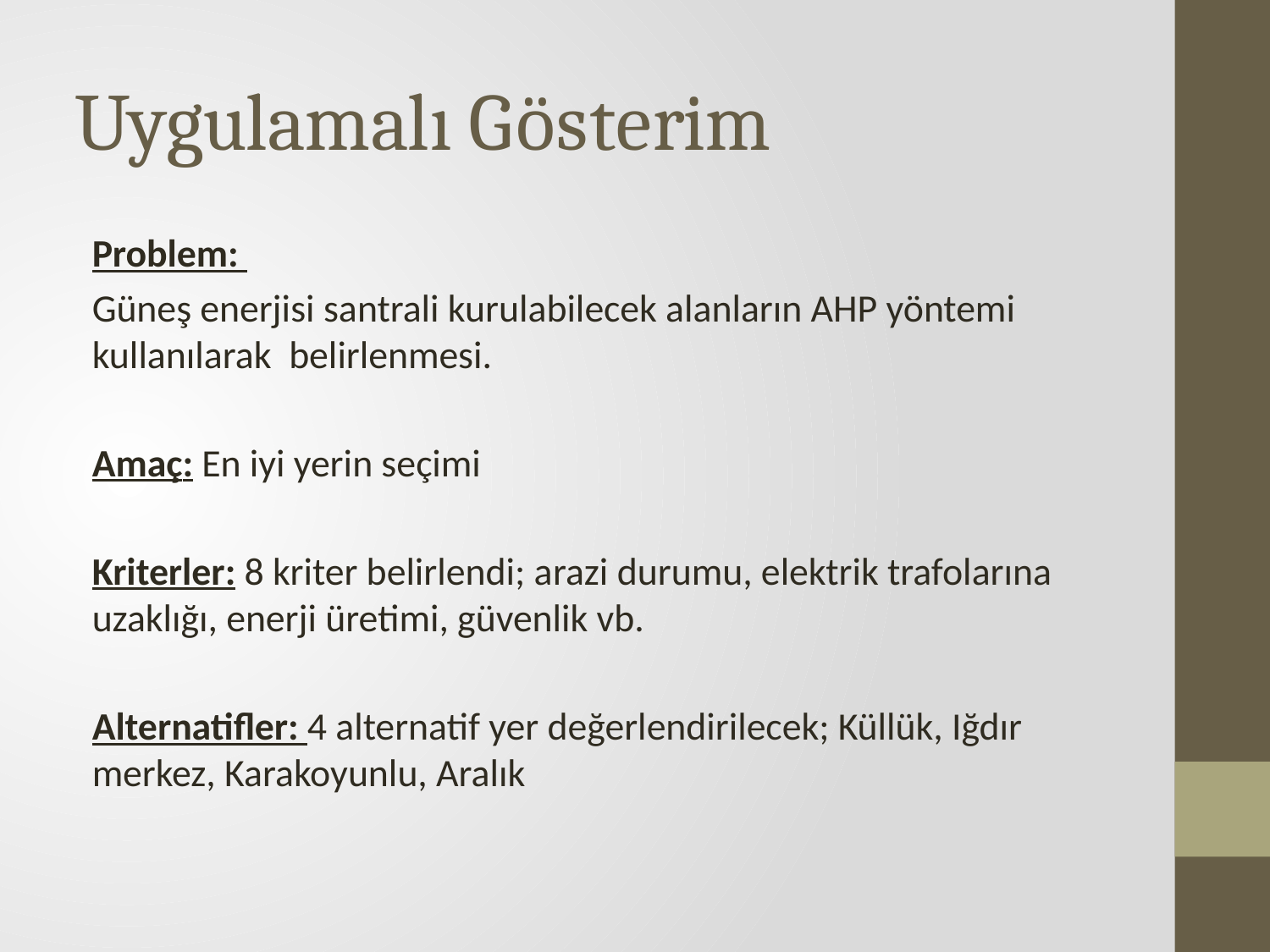

# Uygulamalı Gösterim
Problem:
Güneş enerjisi santrali kurulabilecek alanların AHP yöntemi kullanılarak  belirlenmesi.

Amaç: En iyi yerin seçimi

Kriterler: 8 kriter belirlendi; arazi durumu, elektrik trafolarına uzaklığı, enerji üretimi, güvenlik vb.

Alternatifler: 4 alternatif yer değerlendirilecek; Küllük, Iğdır merkez, Karakoyunlu, Aralık